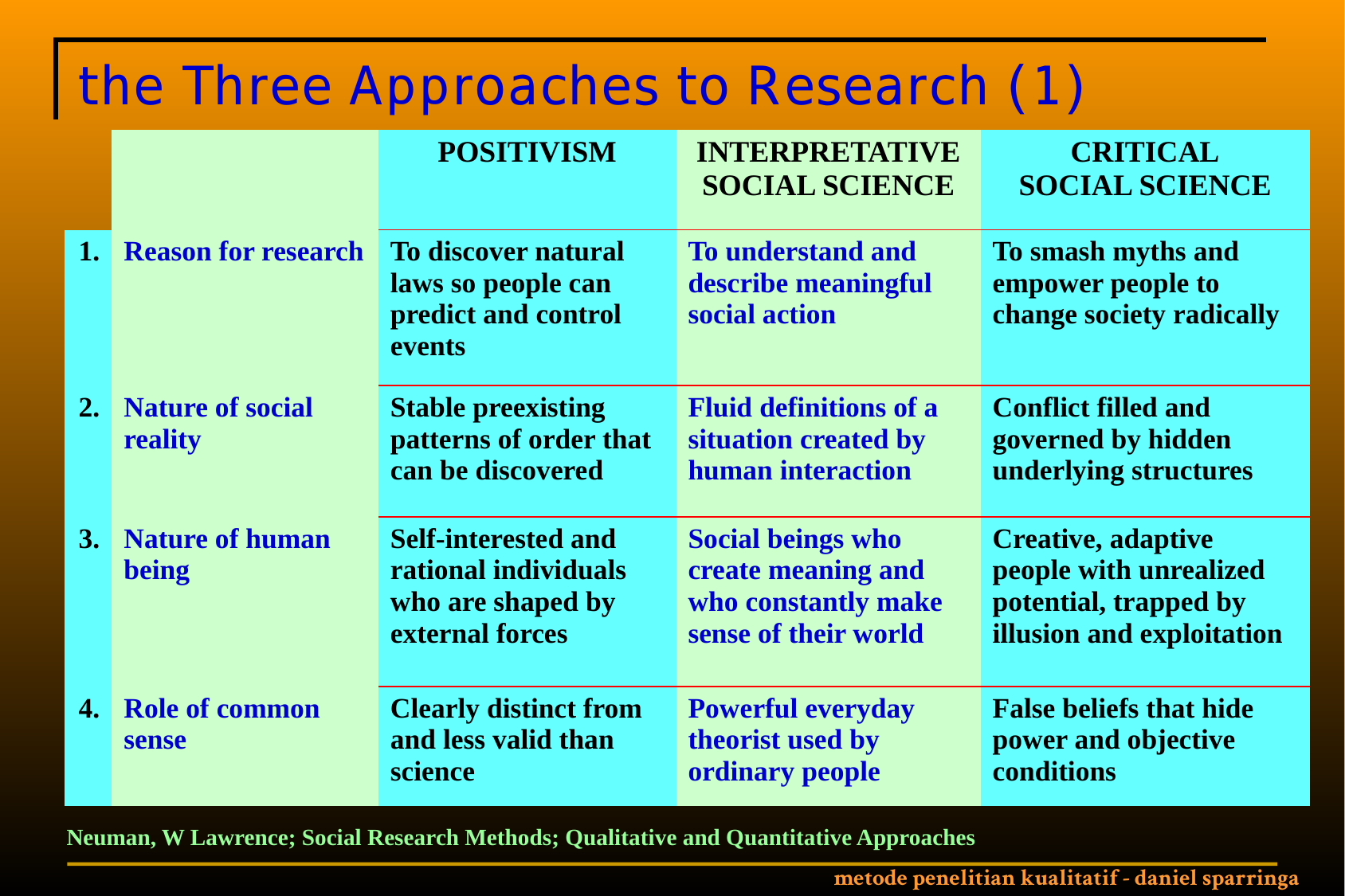

# the Three Approaches to Research (1)
|  |  | POSITIVISM | INTERPRETATIVE SOCIAL SCIENCE | CRITICAL SOCIAL SCIENCE |
| --- | --- | --- | --- | --- |
| 1. | Reason for research | To discover natural laws so people can predict and control events | To understand and describe meaningful social action | To smash myths and empower people to change society radically |
| 2. | Nature of social reality | Stable preexisting patterns of order that can be discovered | Fluid definitions of a situation created by human interaction | Conflict filled and governed by hidden underlying structures |
| 3. | Nature of human being | Self-interested and rational individuals who are shaped by external forces | Social beings who create meaning and who constantly make sense of their world | Creative, adaptive people with unrealized potential, trapped by illusion and exploitation |
| 4. | Role of common sense | Clearly distinct from and less valid than science | Powerful everyday theorist used by ordinary people | False beliefs that hide power and objective conditions |
Neuman, W Lawrence; Social Research Methods; Qualitative and Quantitative Approaches
metode penelitian kualitatif - daniel sparringa